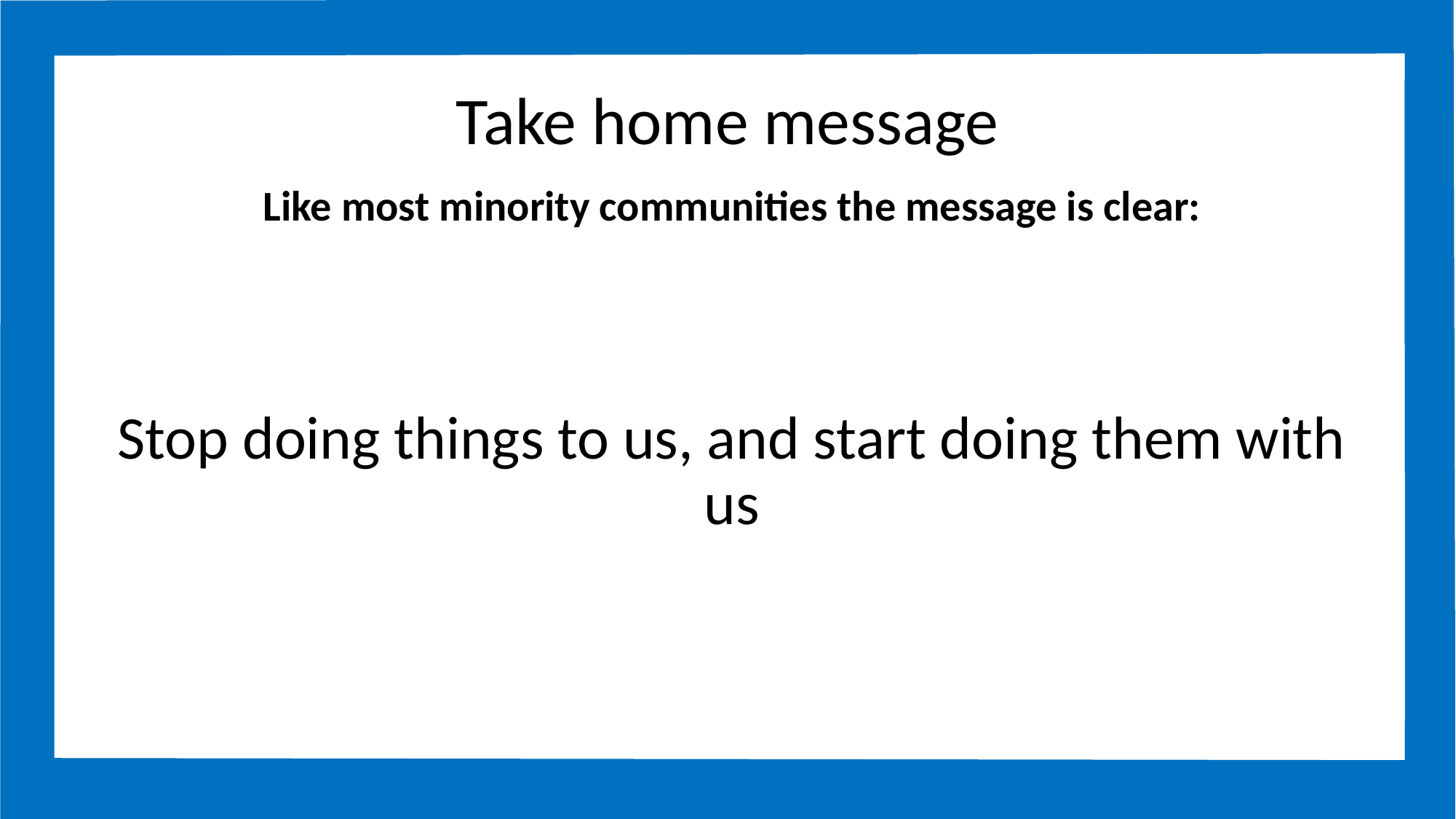

# Take home message
Like most minority communities the message is clear:

Stop doing things to us, and start doing them with us